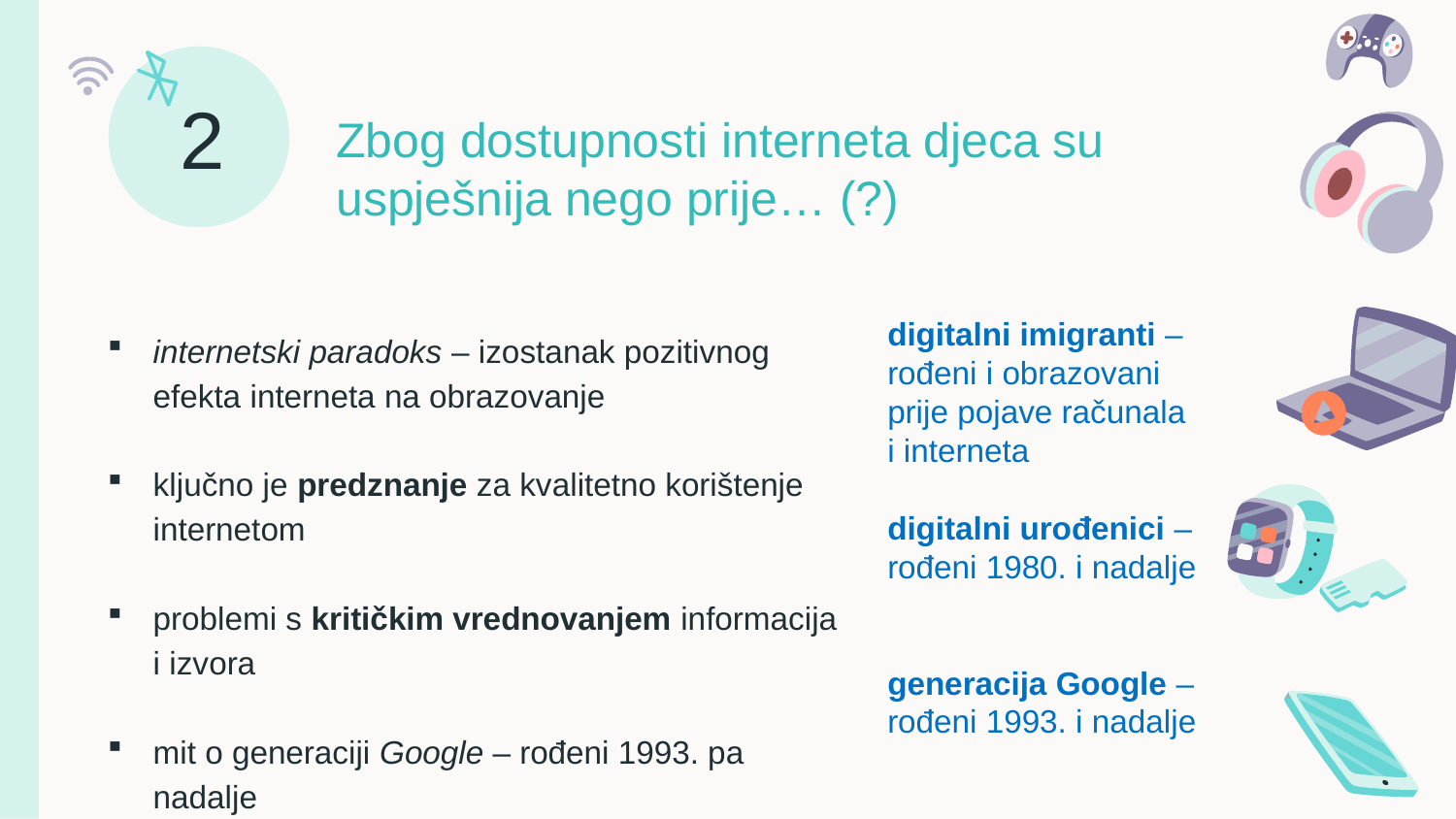

# Zbog dostupnosti interneta djeca su uspješnija nego prije… (?)

2

digitalni imigranti – rođeni i obrazovani prije pojave računala i interneta

digitalni urođenici – rođeni 1980. i nadalje

generacija Google – rođeni 1993. i nadalje

internetski paradoks – izostanak pozitivnog efekta interneta na obrazovanje

ključno je predznanje za kvalitetno korištenje internetom

problemi s kritičkim vrednovanjem informacija i izvora

mit o generaciji Google – rođeni 1993. pa nadalje